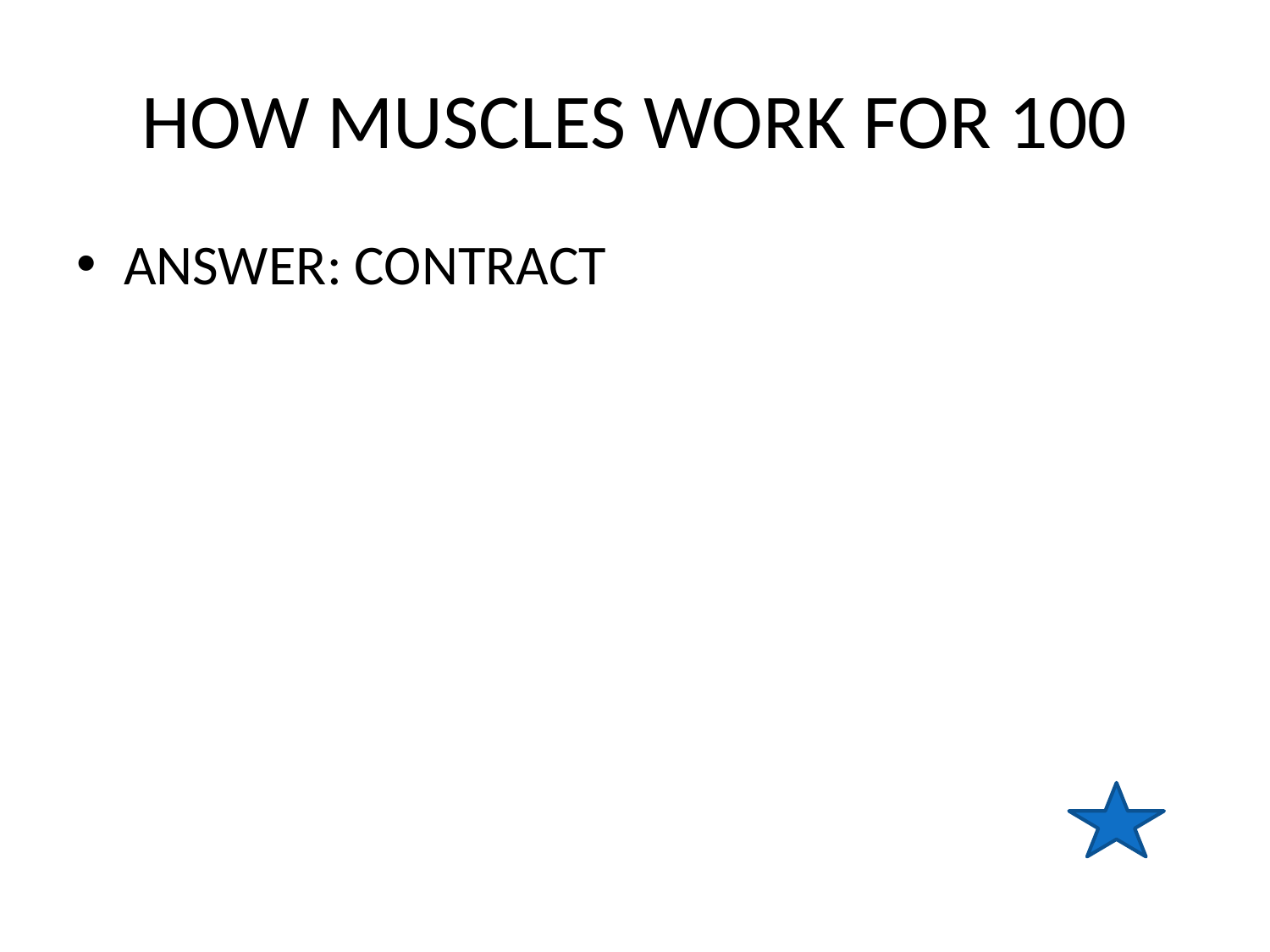

# HOW MUSCLES WORK FOR 100
ANSWER: CONTRACT